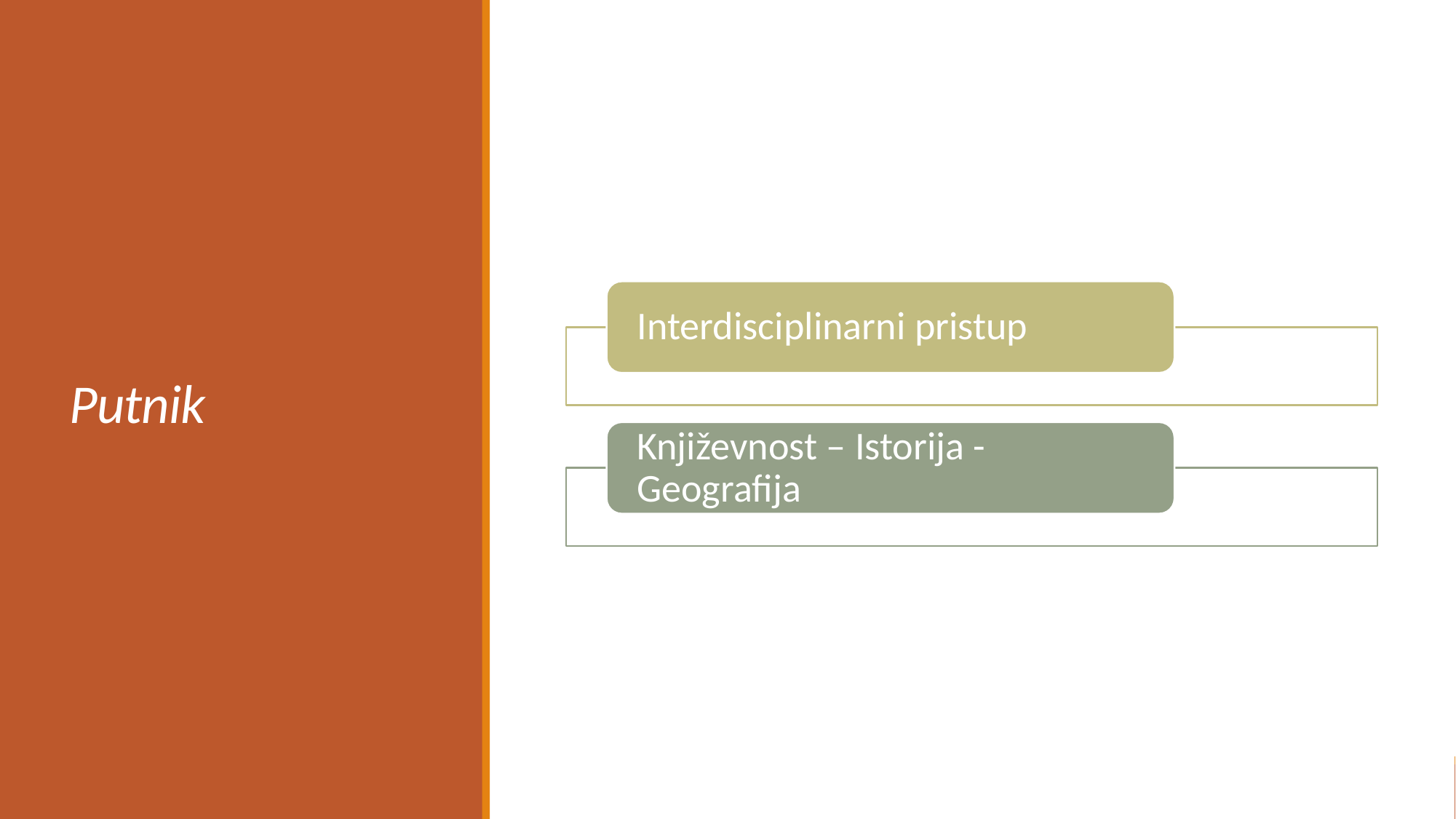

# Putnik
Interdisciplinarni pristup
Književnost – Istorija -Geografija